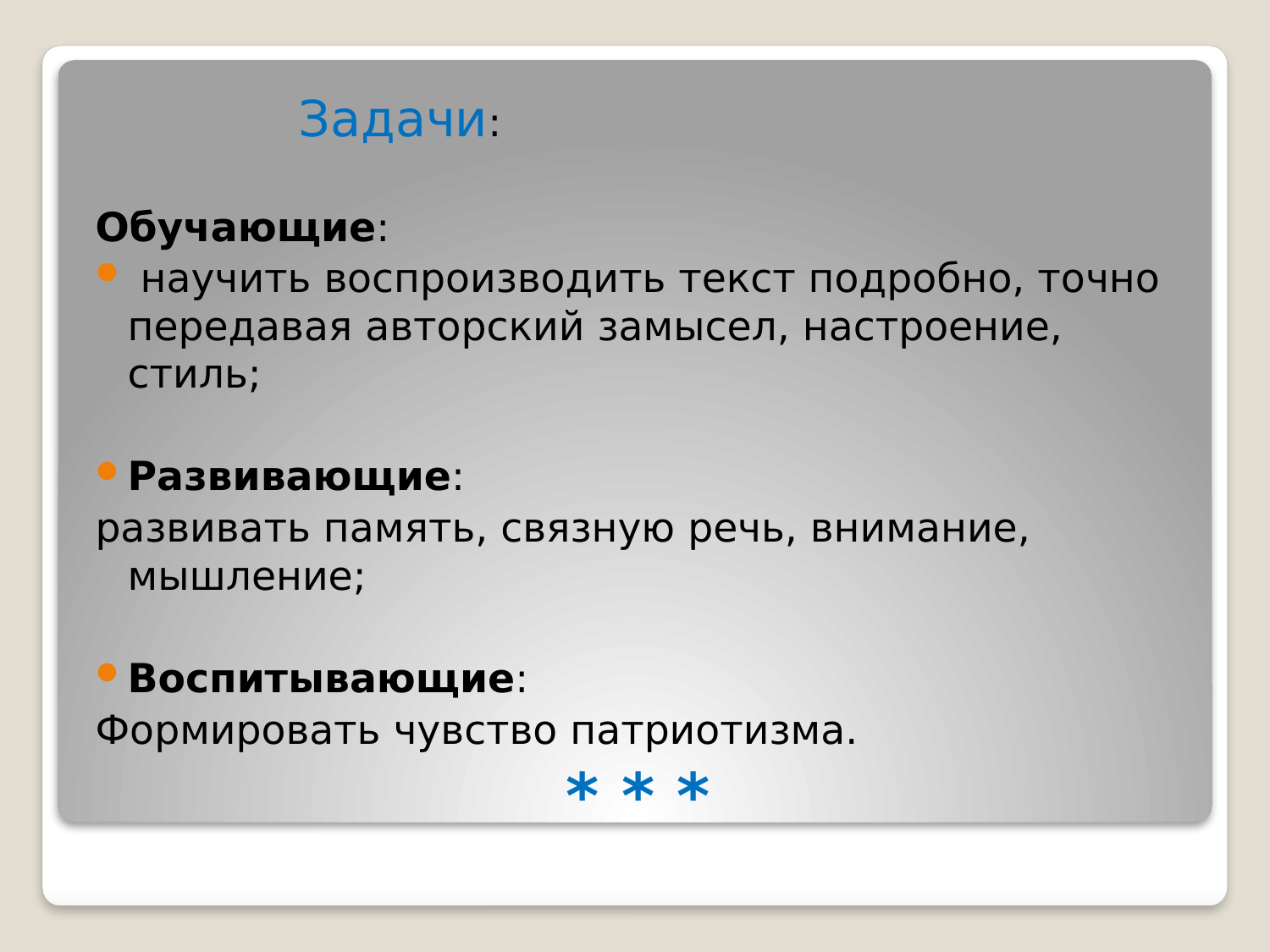

Задачи:

Обучающие:
 научить воспроизводить текст подробно, точно передавая авторский замысел, настроение, стиль;

Развивающие:
развивать память, связную речь, внимание, мышление;

Воспитывающие:
Формировать чувство патриотизма.
# * * *